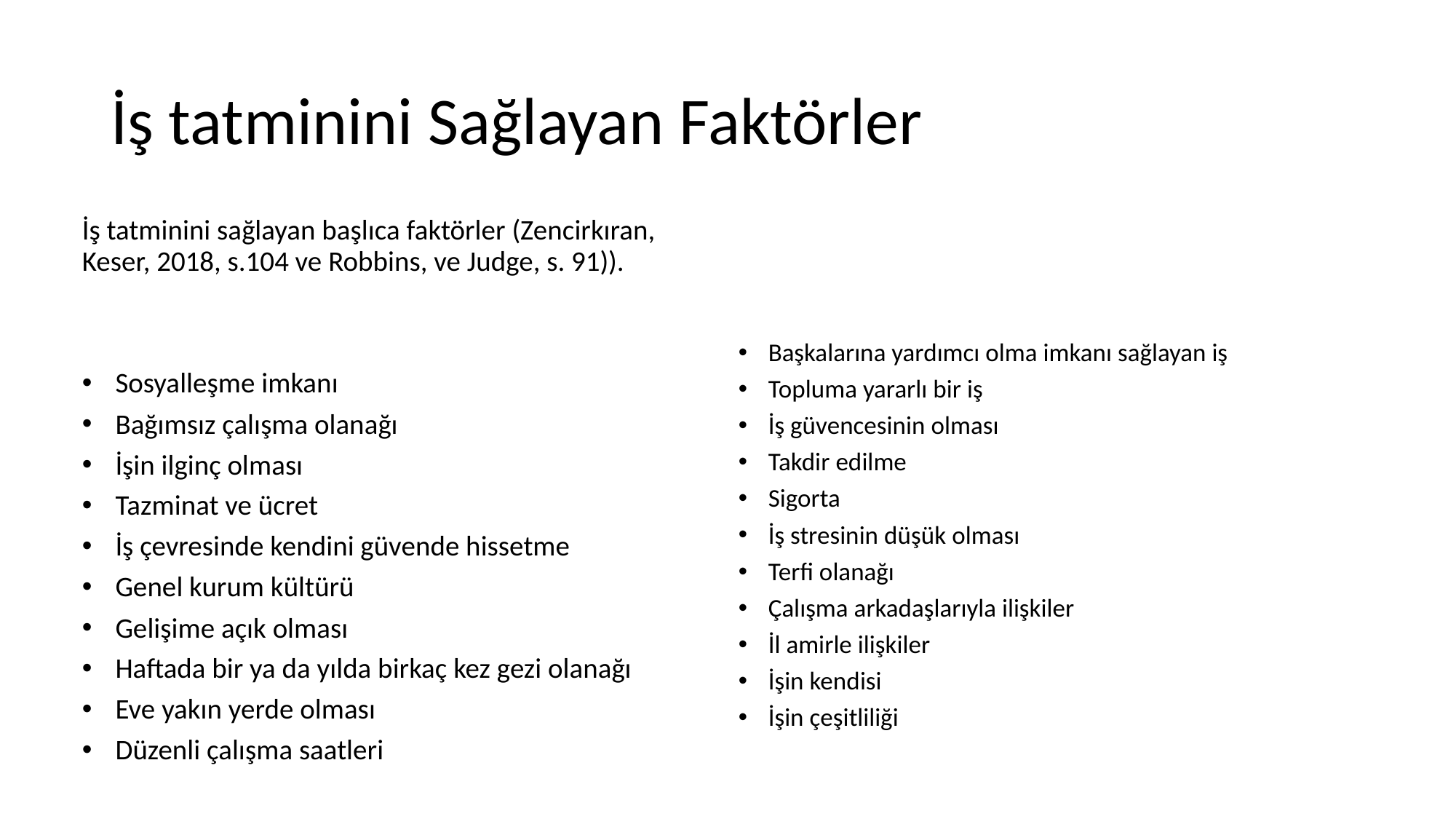

# İş tatminini Sağlayan Faktörler

İş tatminini sağlayan başlıca faktörler (Zencirkıran, Keser, 2018, s.104 ve Robbins, ve Judge, s. 91)).

Sosyalleşme imkanı
Bağımsız çalışma olanağı
İşin ilginç olması
Tazminat ve ücret
İş çevresinde kendini güvende hissetme
Genel kurum kültürü
Gelişime açık olması
Haftada bir ya da yılda birkaç kez gezi olanağı
Eve yakın yerde olması
Düzenli çalışma saatleri

Başkalarına yardımcı olma imkanı sağlayan iş
Topluma yararlı bir iş
İş güvencesinin olması
Takdir edilme
Sigorta
İş stresinin düşük olması
Terfi olanağı
Çalışma arkadaşlarıyla ilişkiler
İl amirle ilişkiler
İşin kendisi
İşin çeşitliliği